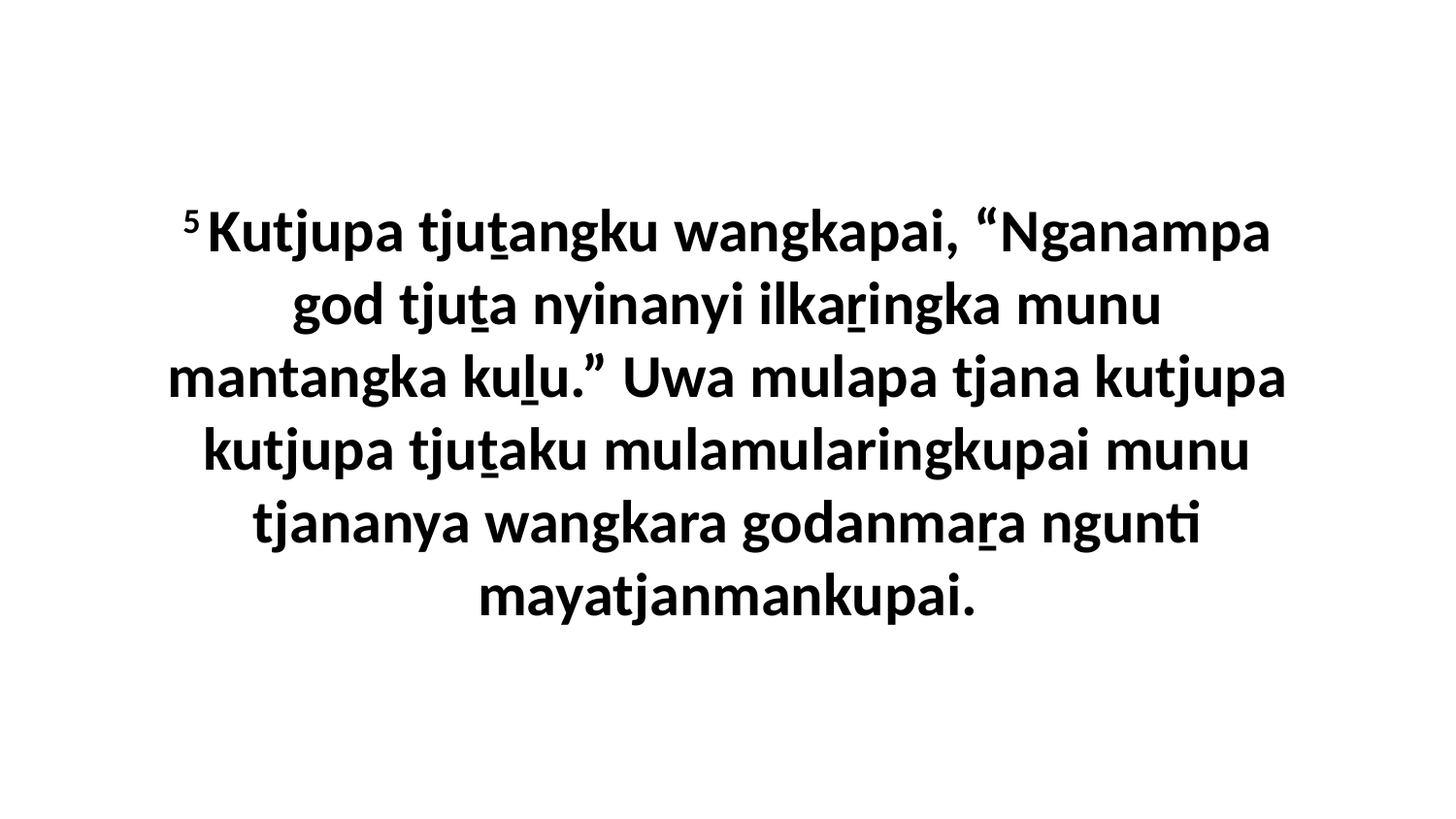

5 Kutjupa tjuṯangku wangkapai, “Nganampa god tjuṯa nyinanyi ilkaṟingka munu mantangka kuḻu.” Uwa mulapa tjana kutjupa kutjupa tjuṯaku mulamularingkupai munu tjananya wangkara godanmaṟa ngunti mayatjanmankupai.